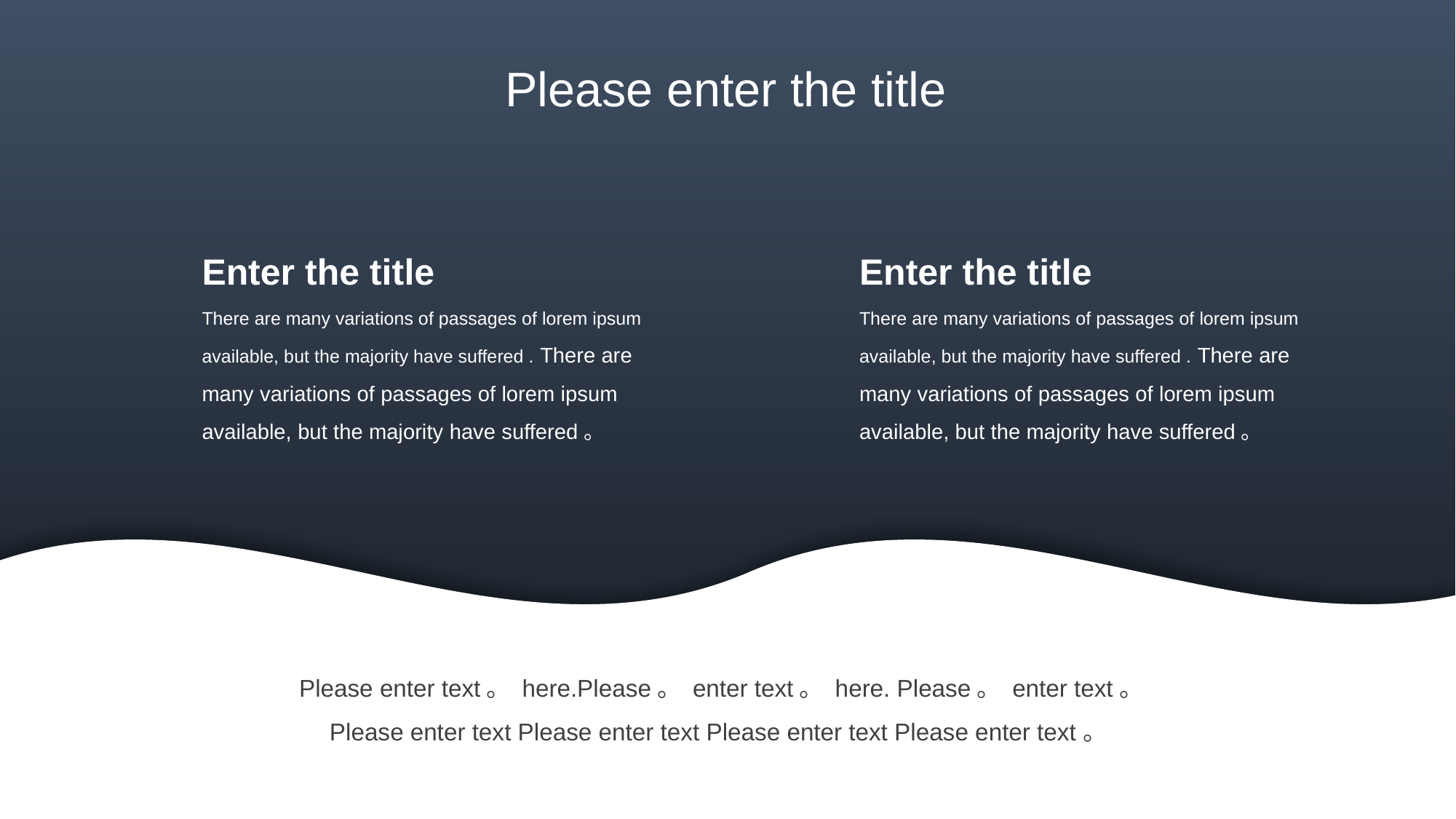

Please enter the title
Enter the title
There are many variations of passages of lorem ipsum available, but the majority have suffered . There are many variations of passages of lorem ipsum available, but the majority have suffered。
Enter the title
There are many variations of passages of lorem ipsum available, but the majority have suffered . There are many variations of passages of lorem ipsum available, but the majority have suffered。

Please enter text。 here.Please。 enter text。 here. Please。 enter text。 Please enter text Please enter text Please enter text Please enter text。